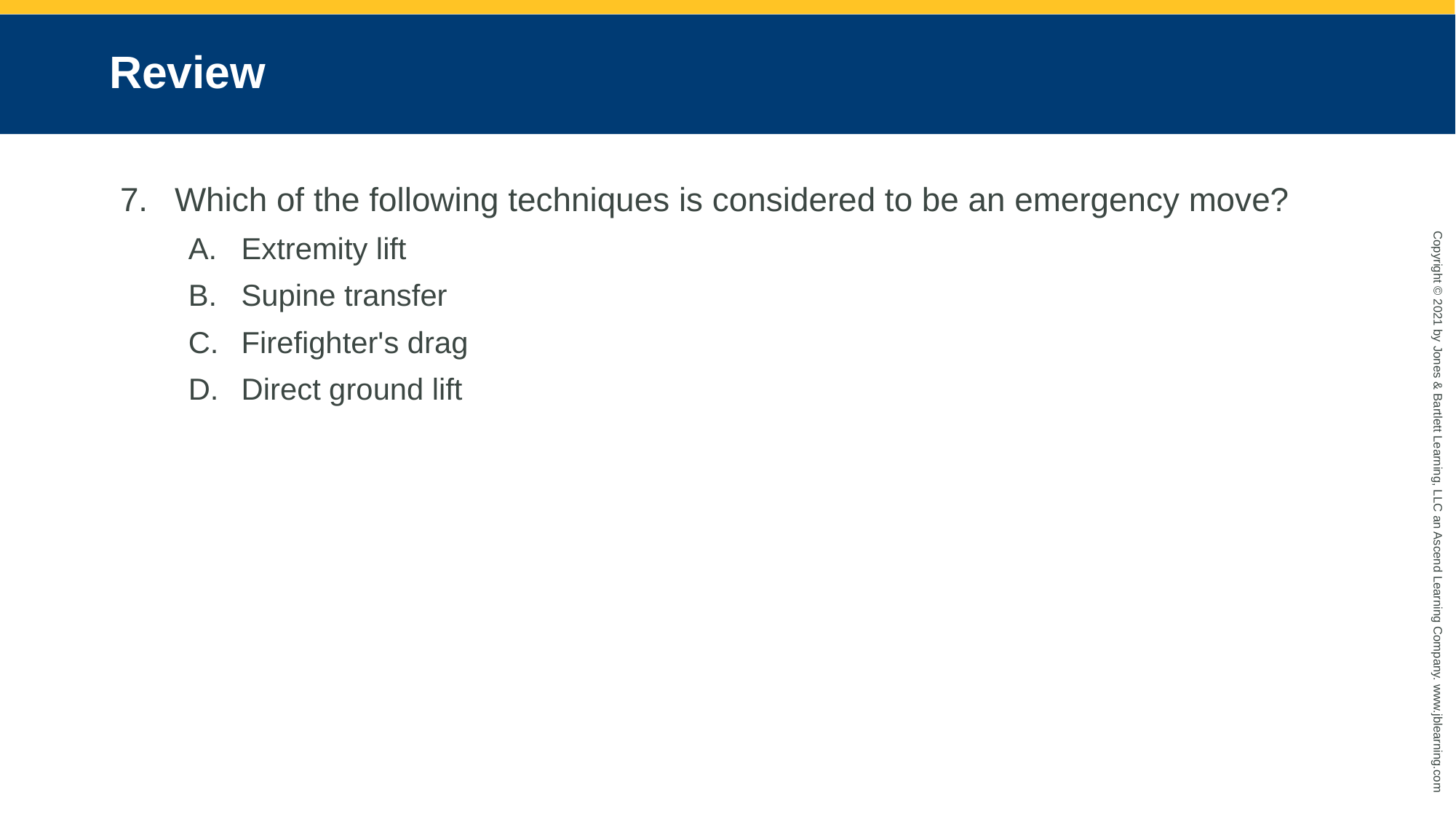

# Review
Which of the following techniques is considered to be an emergency move?
Extremity lift
Supine transfer
Firefighter's drag
Direct ground lift